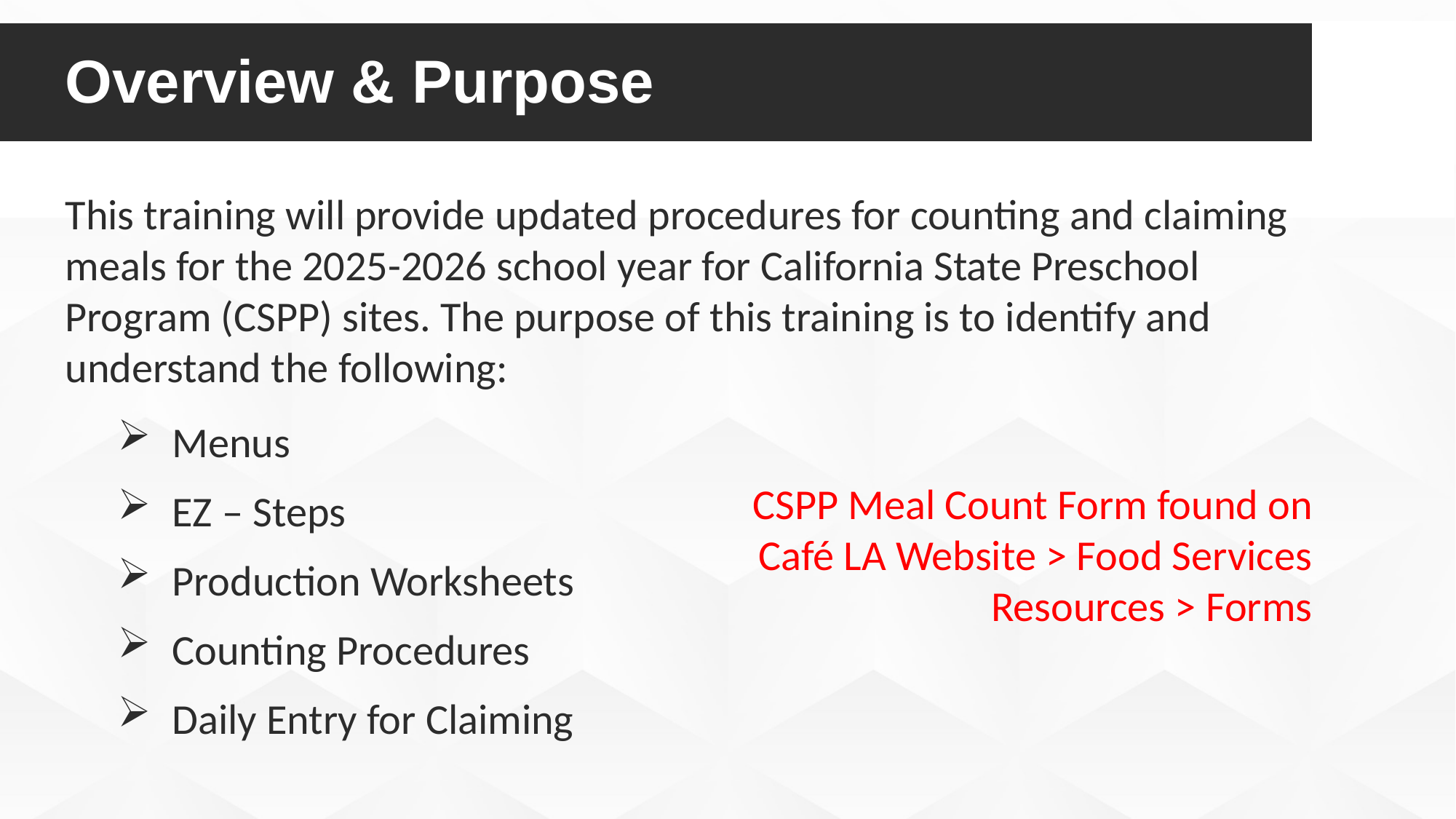

Overview & Purpose
This training will provide updated procedures for counting and claiming meals for the 2025-2026 school year for California State Preschool Program (CSPP) sites. The purpose of this training is to identify and understand the following:
Menus
EZ – Steps
Production Worksheets
Counting Procedures
Daily Entry for Claiming

CSPP Meal Count Form found on Café LA Website > Food Services Resources > Forms